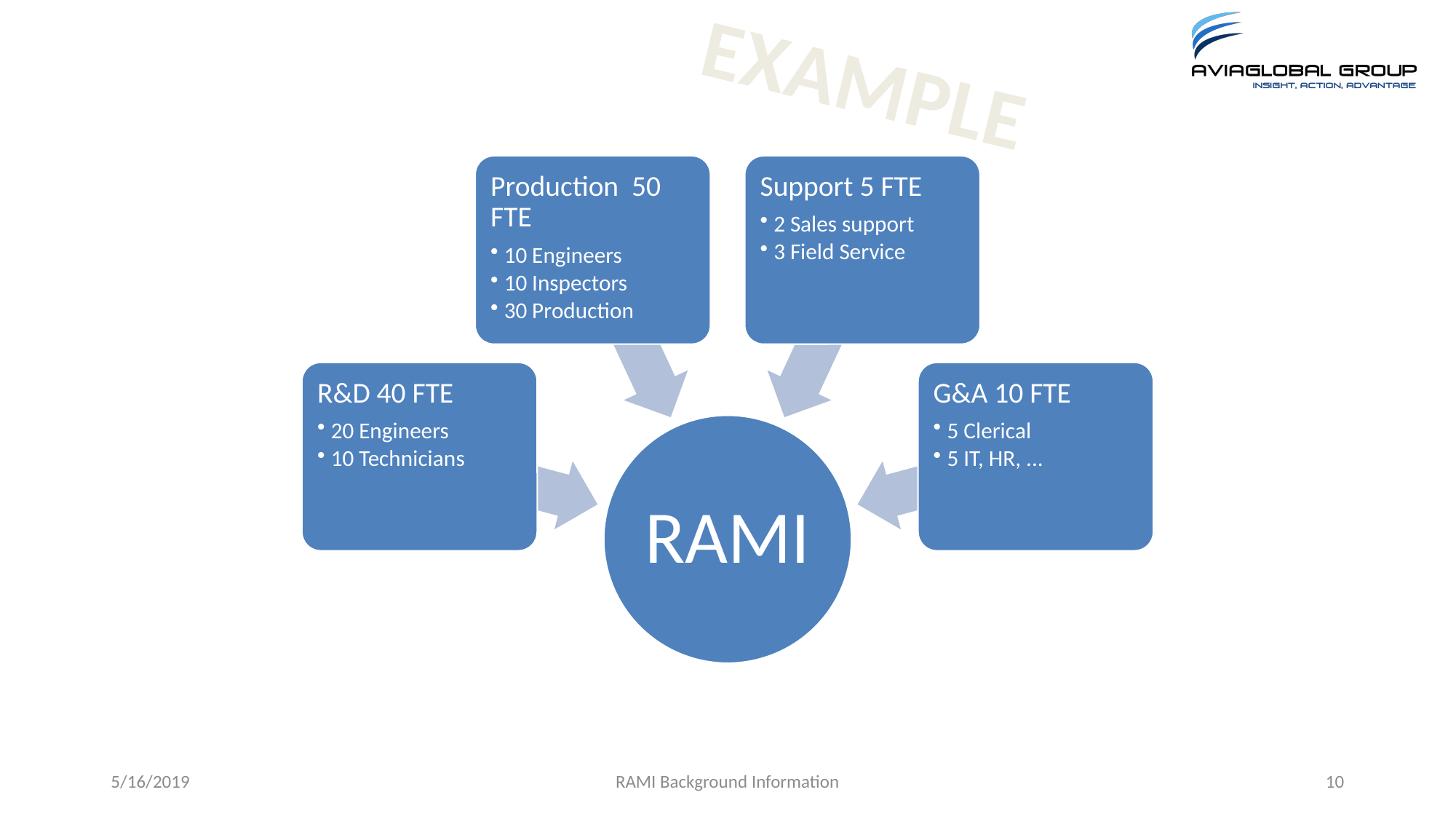

EXAMPLE
RAMI
R&D 40 FTE
20 Engineers
10 Technicians
Production  50 FTE
10 Engineers
10 Inspectors
30 Production
Support 5 FTE
2 Sales support
3 Field Service
G&A 10 FTE
5 Clerical
5 IT, HR, ...
5/16/2019
RAMI Background Information
10